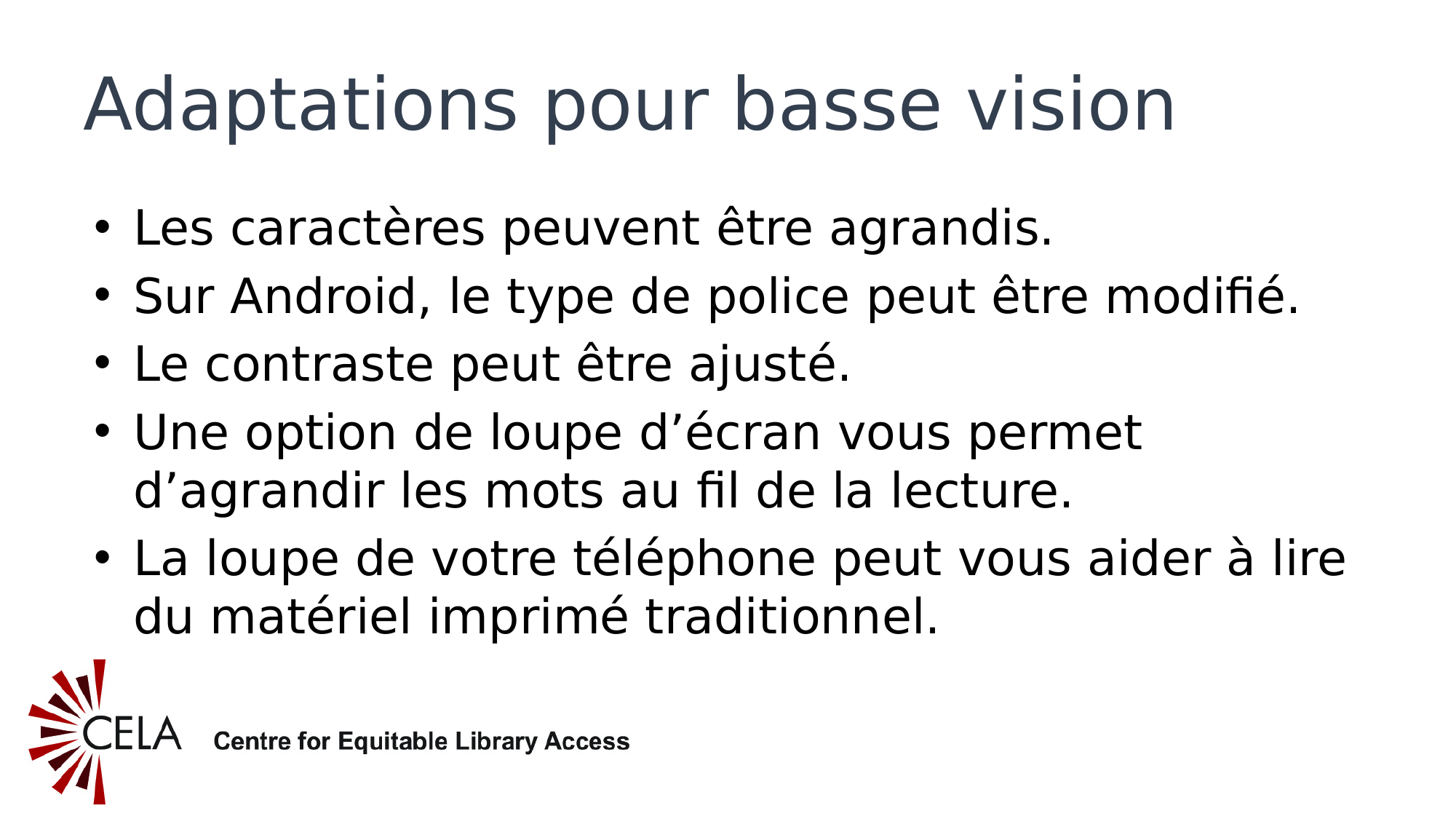

# Adaptations pour basse vision
Les caractères peuvent être agrandis.
Sur Android, le type de police peut être modifié.
Le contraste peut être ajusté.
Une option de loupe d’écran vous permet d’agrandir les mots au fil de la lecture.
La loupe de votre téléphone peut vous aider à lire du matériel imprimé traditionnel.